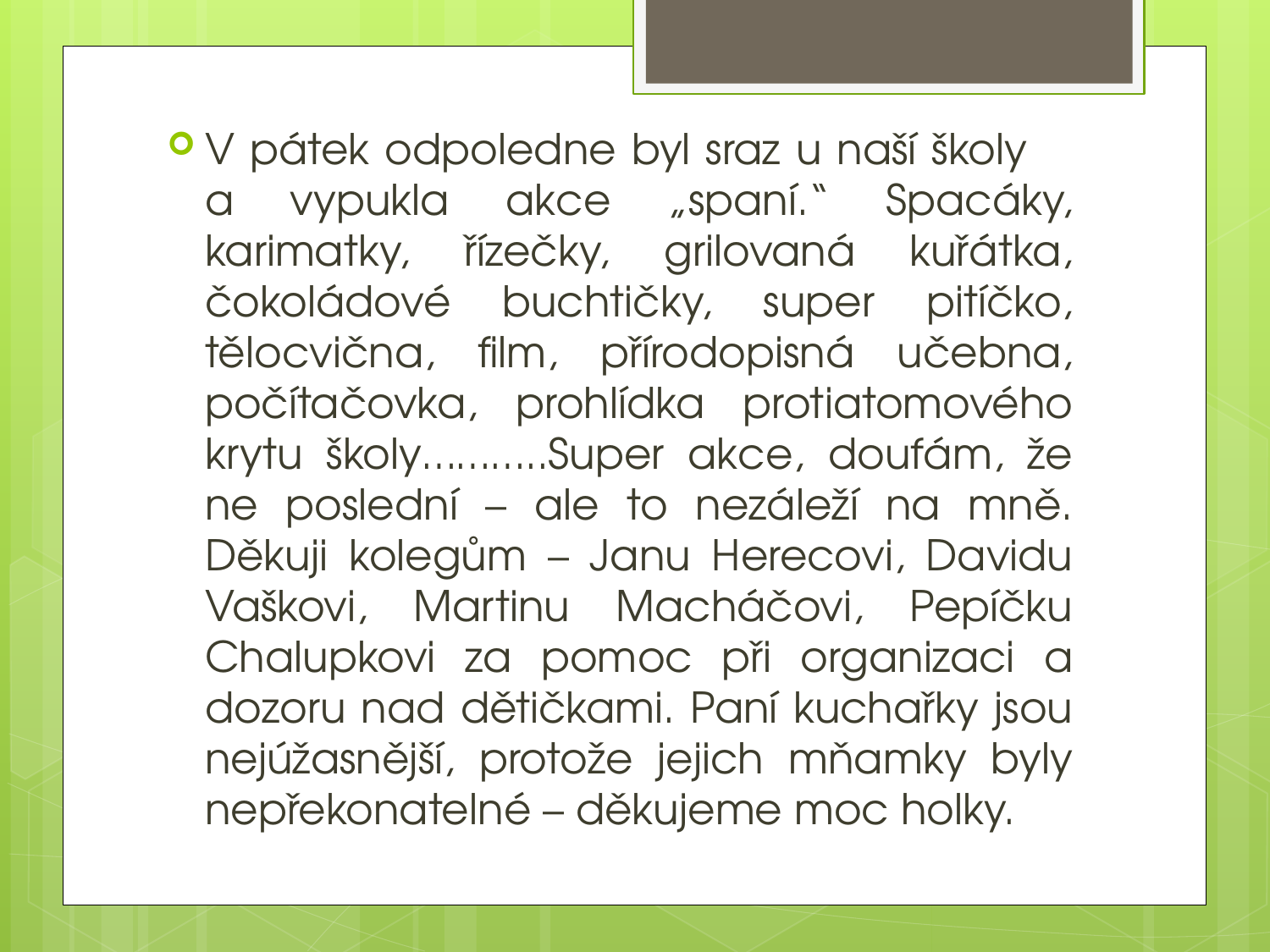

V pátek odpoledne byl sraz u naší školy    a vypukla akce „spaní.“ Spacáky, karimatky, řízečky, grilovaná kuřátka, čokoládové buchtičky, super pitíčko, tělocvična, film, přírodopisná učebna, počítačovka, prohlídka protiatomového krytu školy………..Super akce, doufám, že ne poslední – ale to nezáleží na mně. Děkuji kolegům – Janu Herecovi, Davidu Vaškovi, Martinu Macháčovi, Pepíčku Chalupkovi za pomoc při organizaci a dozoru nad dětičkami. Paní kuchařky jsou nejúžasnější, protože jejich mňamky byly nepřekonatelné – děkujeme moc holky.